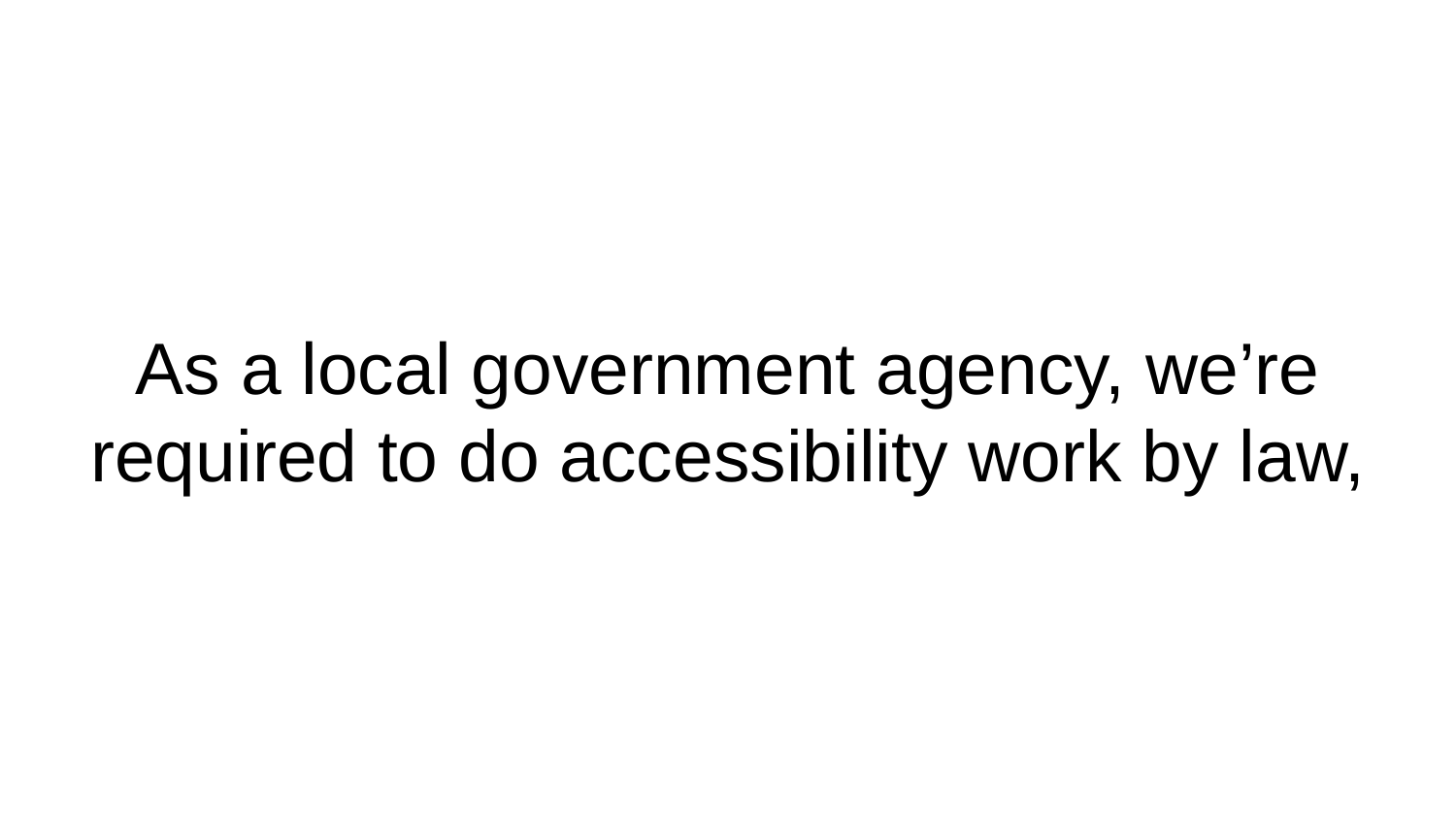

# As a local government agency, we’re required to do accessibility work by law,